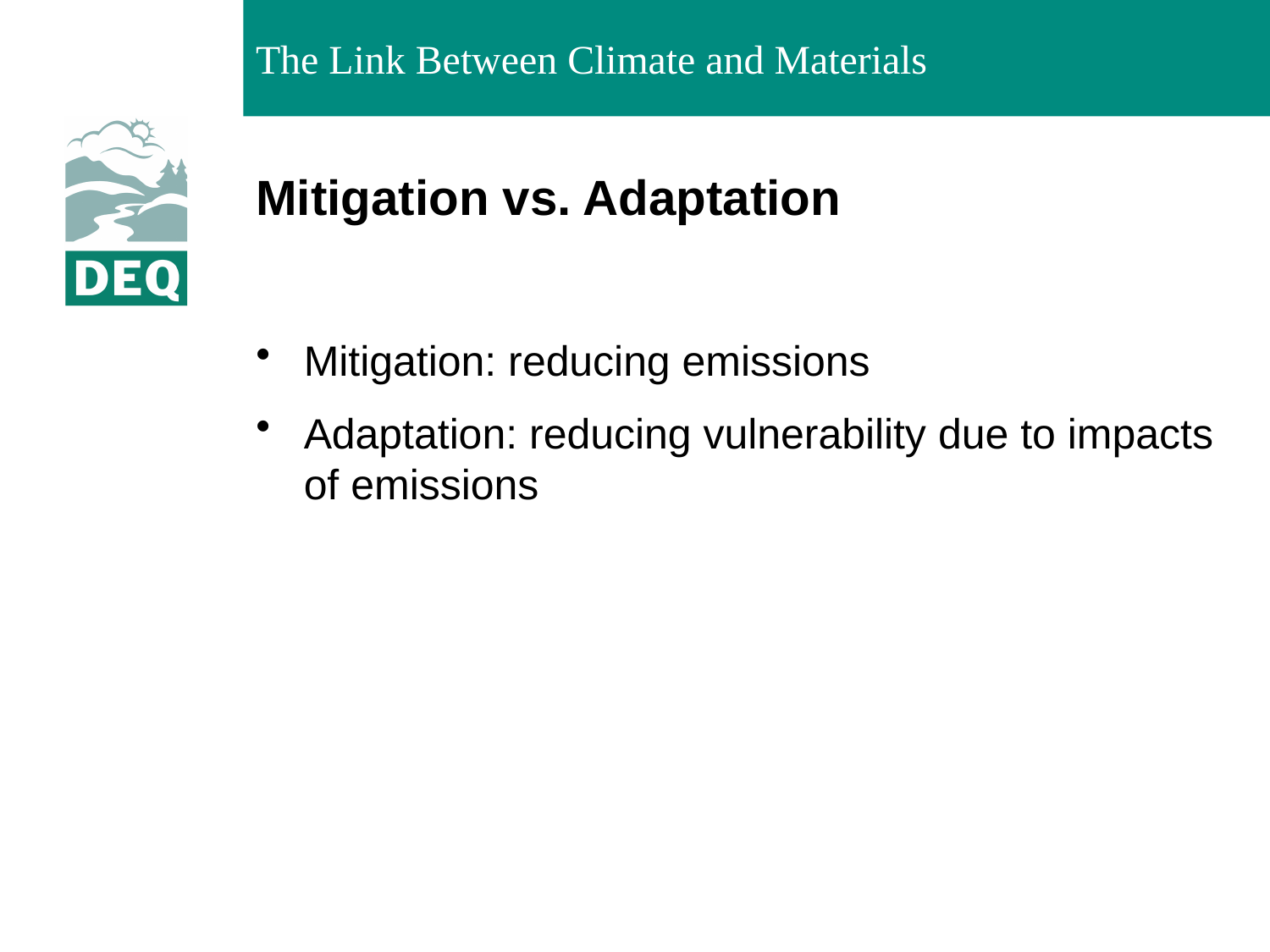

# Mitigation vs. Adaptation
Mitigation: reducing emissions
Adaptation: reducing vulnerability due to impacts of emissions